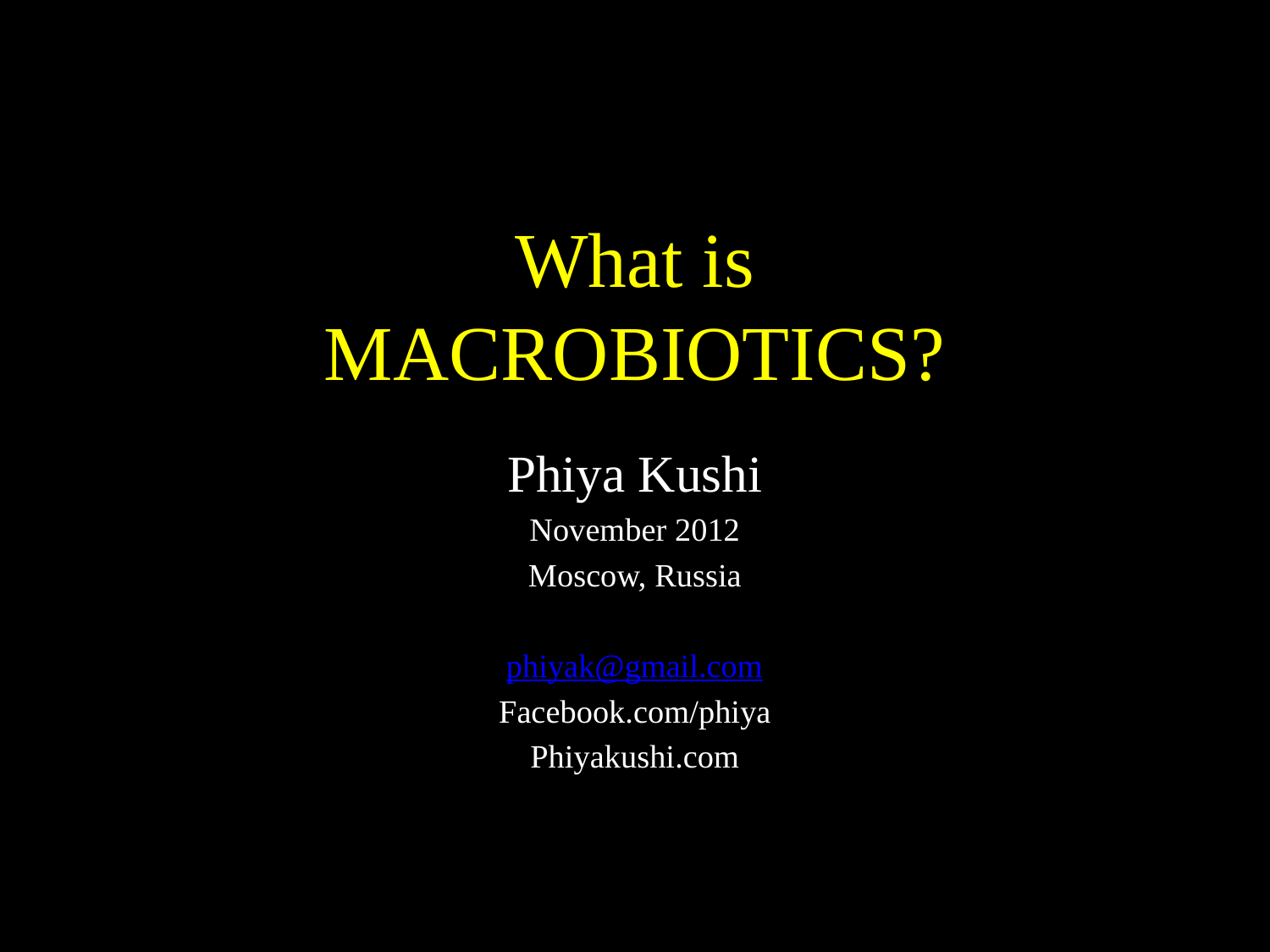

# What is MACROBIOTICS?
Phiya Kushi
November 2012
Moscow, Russia

phiyak@gmail.com
Facebook.com/phiya
Phiyakushi.com